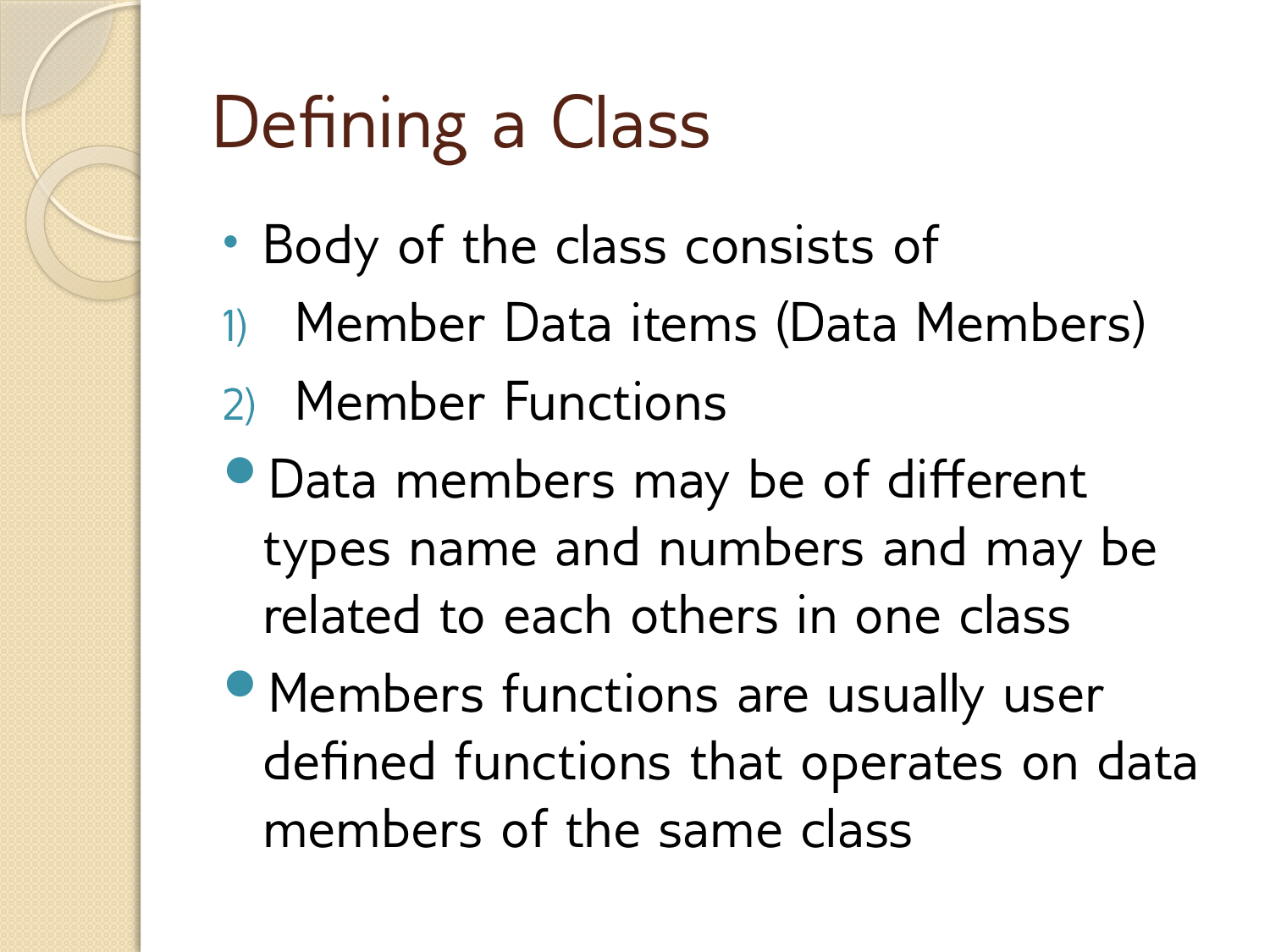

# Defining a Class
Body of the class consists of
Member Data items (Data Members)
Member Functions
Data members may be of different types name and numbers and may be related to each others in one class
Members functions are usually user defined functions that operates on data members of the same class